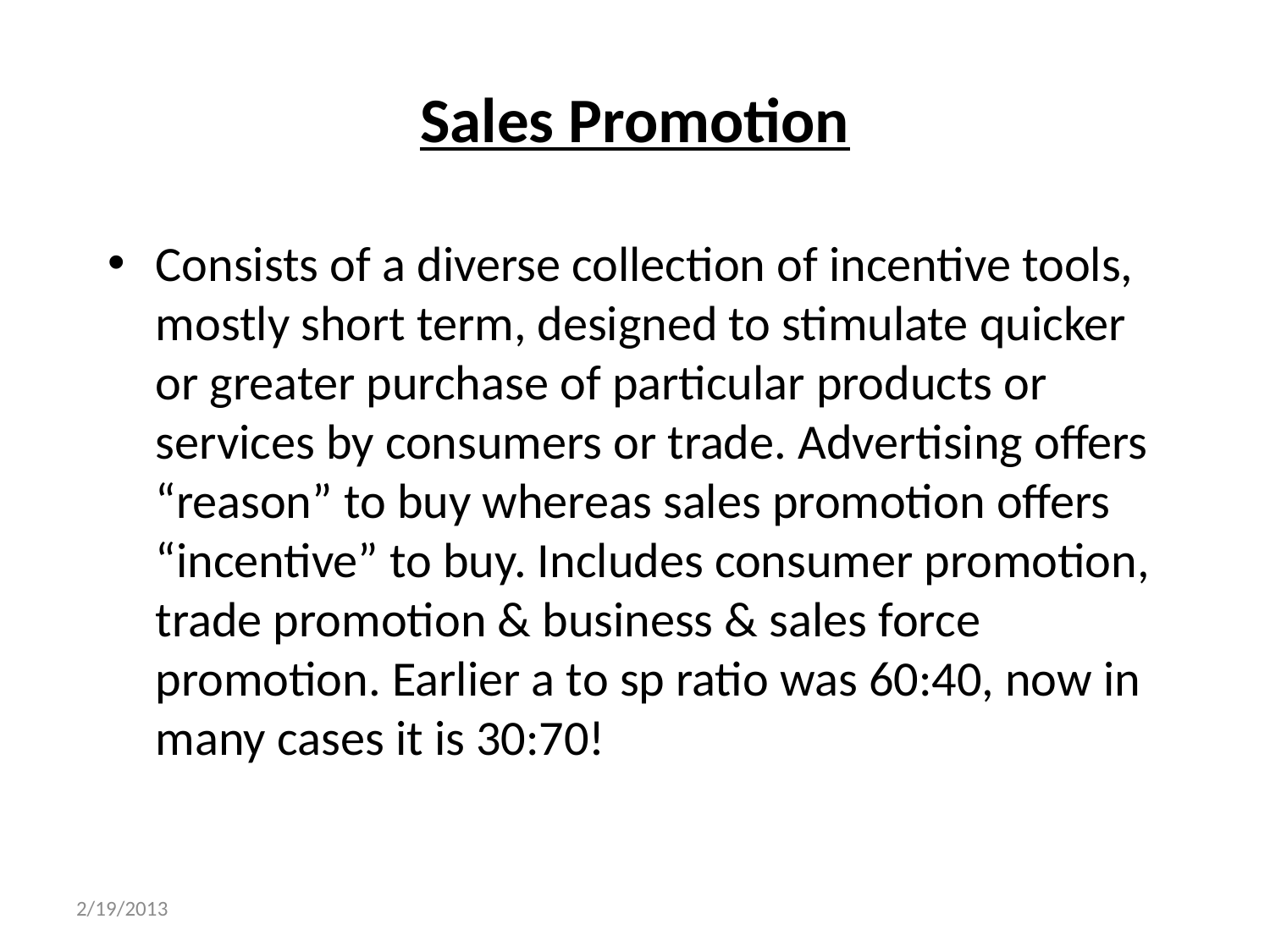

# Sales Promotion
Consists of a diverse collection of incentive tools, mostly short term, designed to stimulate quicker or greater purchase of particular products or services by consumers or trade. Advertising offers “reason” to buy whereas sales promotion offers “incentive” to buy. Includes consumer promotion, trade promotion & business & sales force promotion. Earlier a to sp ratio was 60:40, now in many cases it is 30:70!
2/19/2013